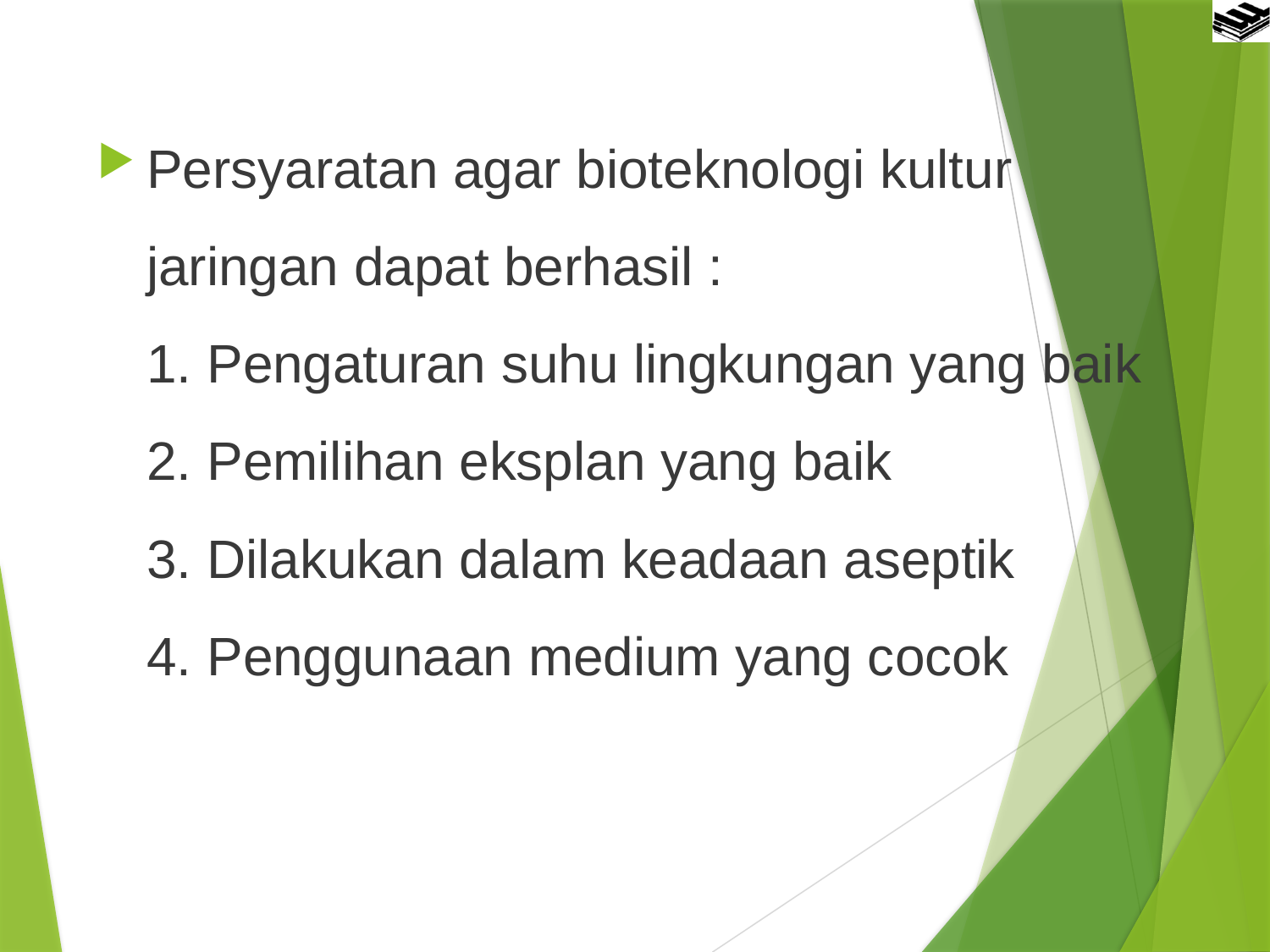

Persyaratan agar bioteknologi kultur jaringan dapat berhasil :
1. Pengaturan suhu lingkungan yang baik
2. Pemilihan eksplan yang baik
3. Dilakukan dalam keadaan aseptik
4. Penggunaan medium yang cocok